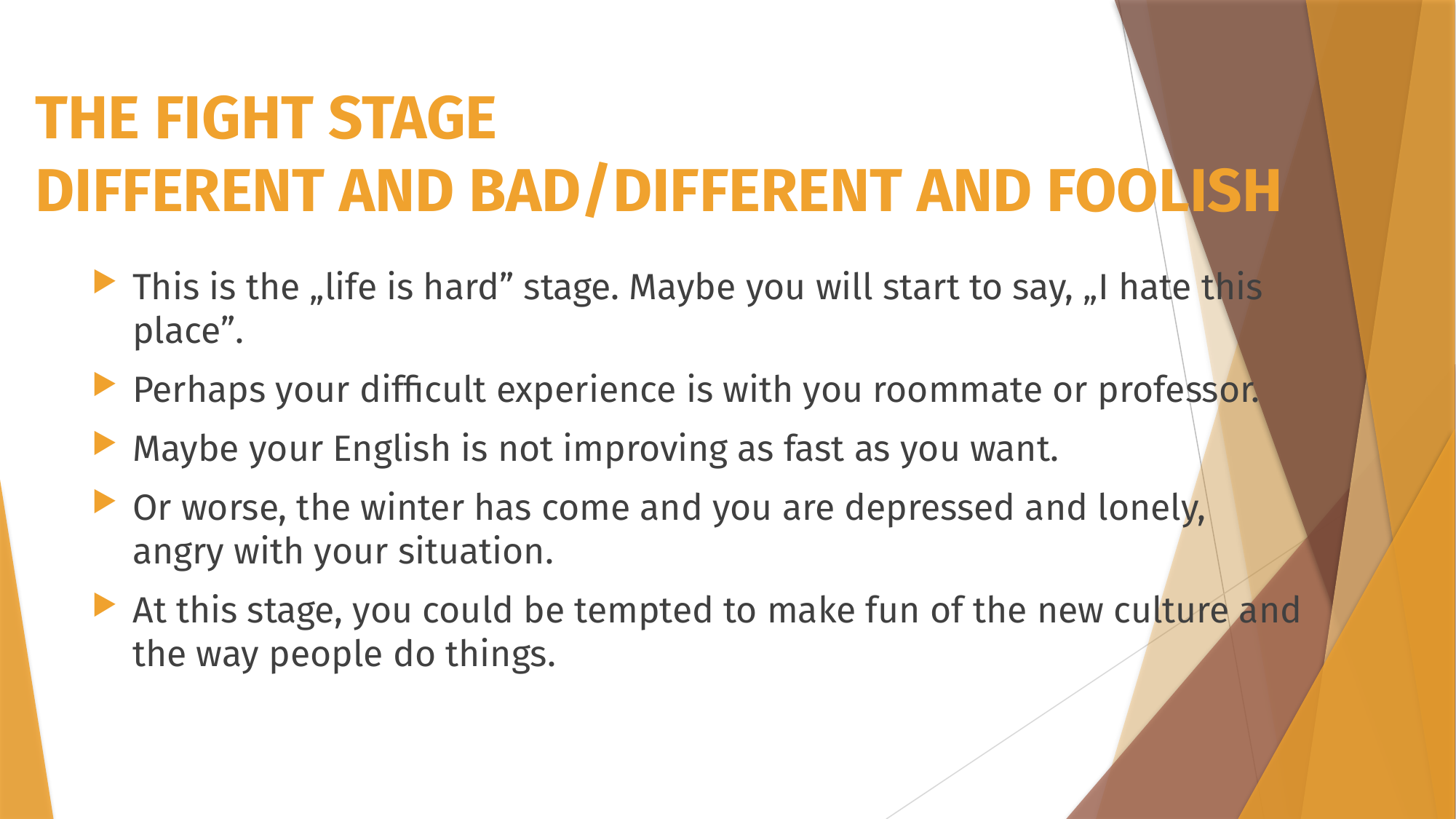

# THE FIGHT STAGE DIFFERENT AND BAD/DIFFERENT AND FOOLISH
This is the „life is hard” stage. Maybe you will start to say, „I hate this place”.
Perhaps your difficult experience is with you roommate or professor.
Maybe your English is not improving as fast as you want.
Or worse, the winter has come and you are depressed and lonely, angry with your situation.
At this stage, you could be tempted to make fun of the new culture and the way people do things.